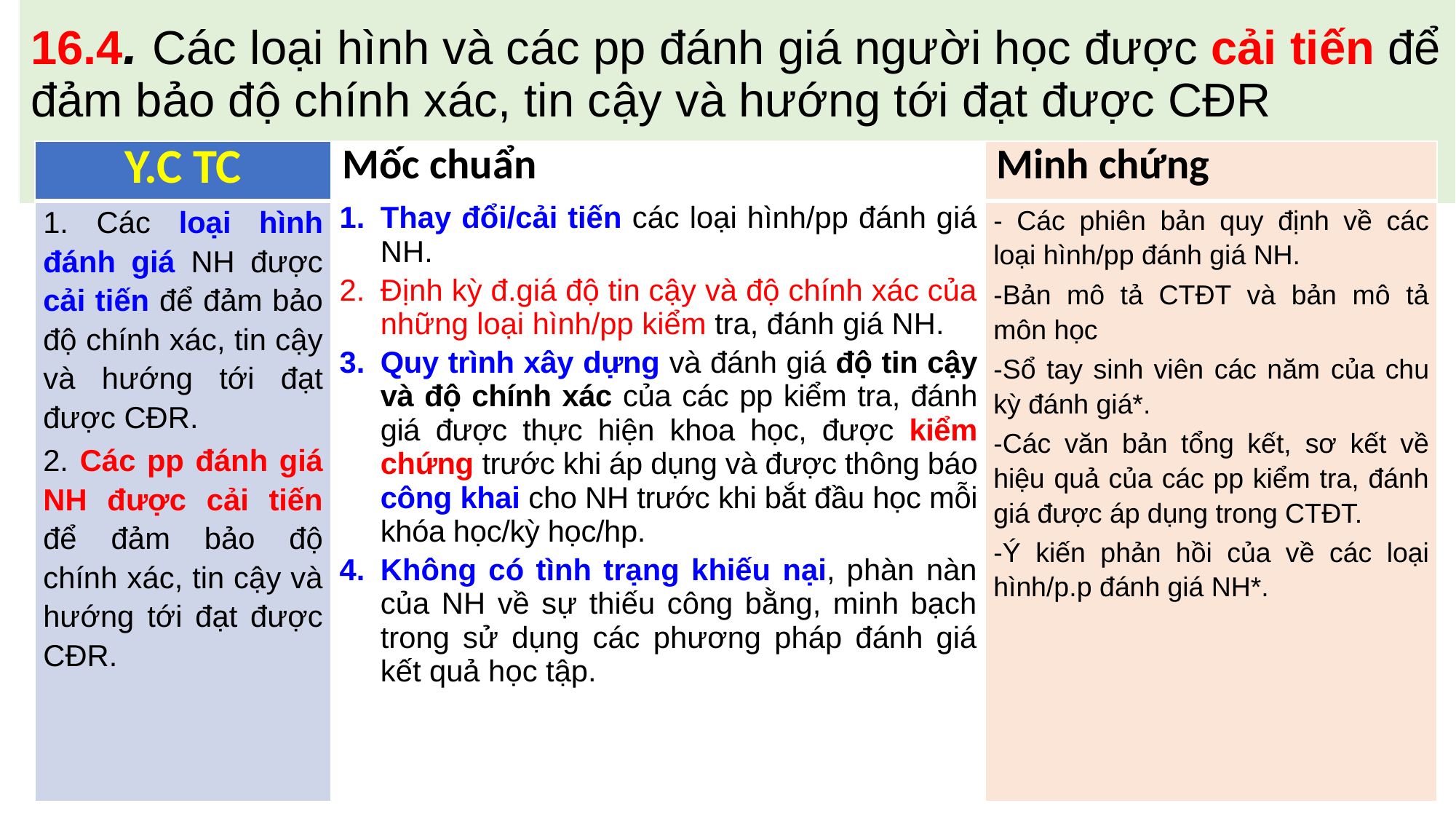

# 16.4. Các loại hình và các pp đánh giá người học được cải tiến để đảm bảo độ chính xác, tin cậy và hướng tới đạt được CĐR
| Y.C TC | Mốc chuẩn | Minh chứng |
| --- | --- | --- |
| 1. Các loại hình đánh giá NH được cải tiến để đảm bảo độ chính xác, tin cậy và hướng tới đạt được CĐR. 2. Các pp đánh giá NH được cải tiến để đảm bảo độ chính xác, tin cậy và hướng tới đạt được CĐR. | Thay đổi/cải tiến các loại hình/pp đánh giá NH. Định kỳ đ.giá độ tin cậy và độ chính xác của những loại hình/pp kiểm tra, đánh giá NH. Quy trình xây dựng và đánh giá độ tin cậy và độ chính xác của các pp kiểm tra, đánh giá được thực hiện khoa học, được kiểm chứng trước khi áp dụng và được thông báo công khai cho NH trước khi bắt đầu học mỗi khóa học/kỳ học/hp. Không có tình trạng khiếu nại, phàn nàn của NH về sự thiếu công bằng, minh bạch trong sử dụng các phương pháp đánh giá kết quả học tập. | - Các phiên bản quy định về các loại hình/pp đánh giá NH. -Bản mô tả CTĐT và bản mô tả môn học -Sổ tay sinh viên các năm của chu kỳ đánh giá\*. -Các văn bản tổng kết, sơ kết về hiệu quả của các pp kiểm tra, đánh giá được áp dụng trong CTĐT. -Ý kiến phản hồi của về các loại hình/p.p đánh giá NH\*. |